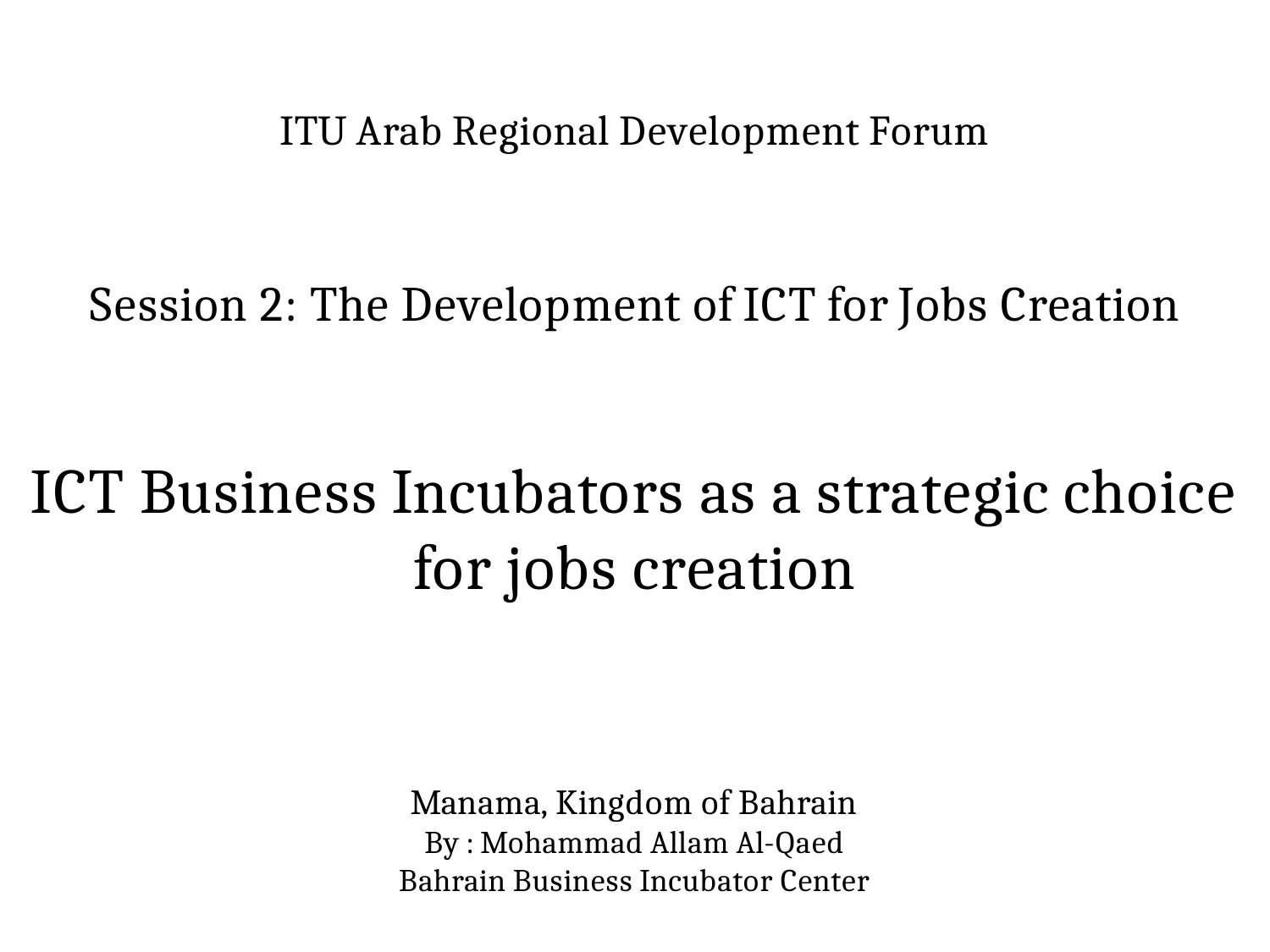

ITU Arab Regional Development Forum

Session 2: The Development of ICT for Jobs Creation

ICT Business Incubators as a strategic choice for jobs creation

Manama, Kingdom of Bahrain
By : Mohammad Allam Al-Qaed
Bahrain Business Incubator Center